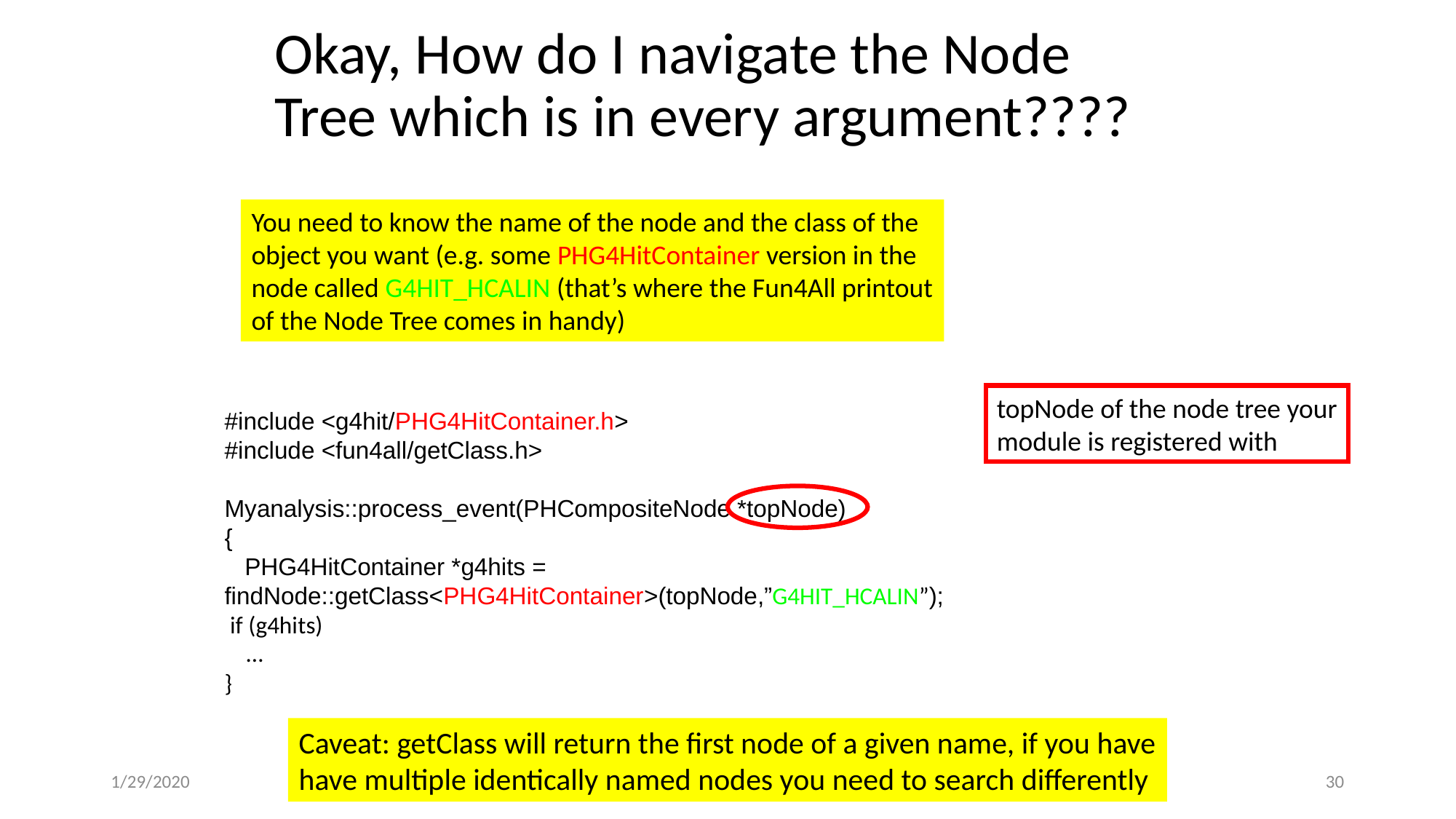

# Okay, How do I navigate the Node Tree which is in every argument????
You need to know the name of the node and the class of the
object you want (e.g. some PHG4HitContainer version in the
node called G4HIT_HCALIN (that’s where the Fun4All printout
of the Node Tree comes in handy)
topNode of the node tree your
module is registered with
#include <g4hit/PHG4HitContainer.h>
#include <fun4all/getClass.h>

Myanalysis::process_event(PHCompositeNode *topNode)
{
   PHG4HitContainer *g4hits = findNode::getClass<PHG4HitContainer>(topNode,”G4HIT_HCALIN”);
 if (g4hits)
    …
}

Caveat: getClass will return the first node of a given name, if you have
have multiple identically named nodes you need to search differently
1/29/2020
30